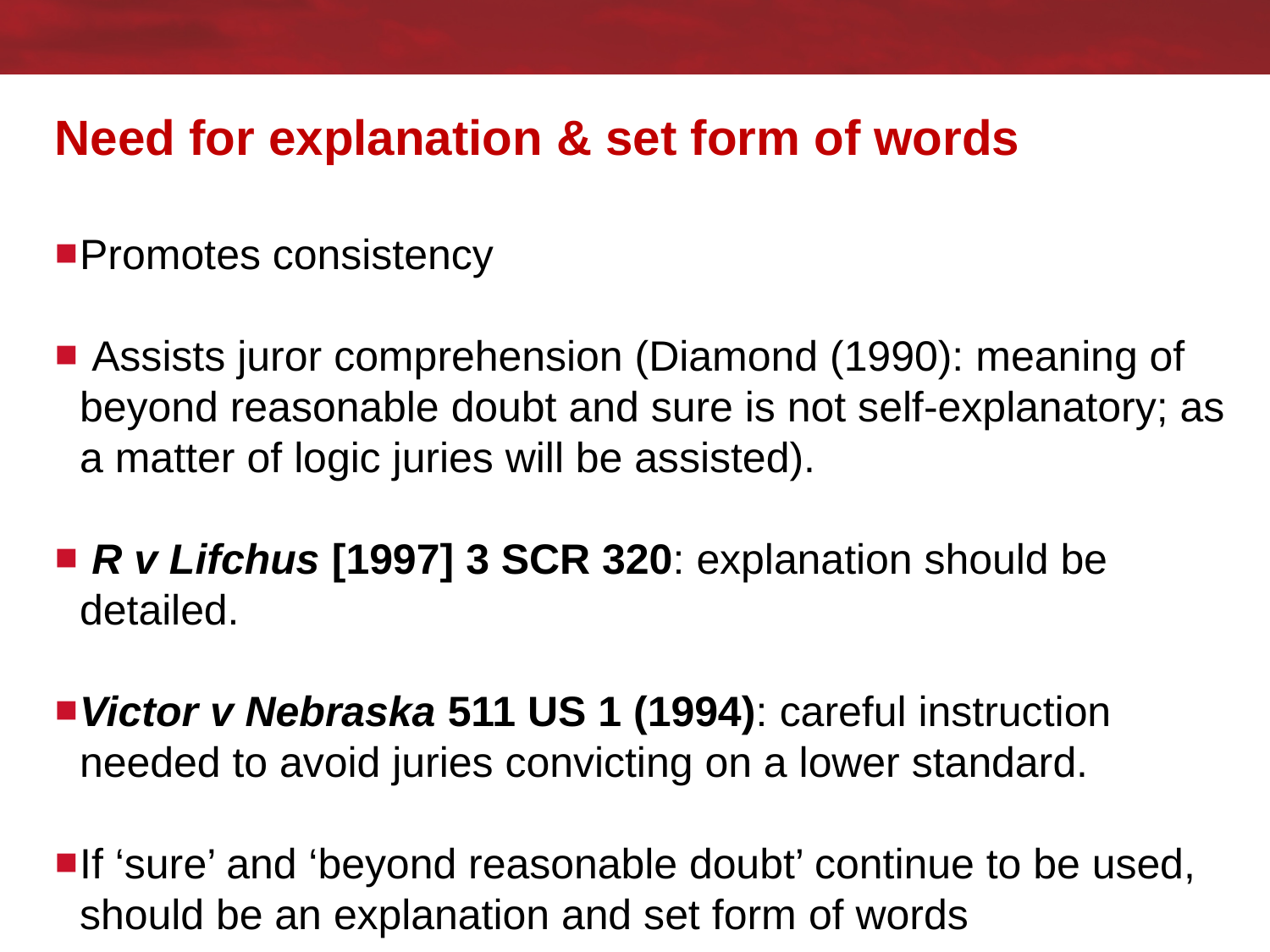

# Need for explanation & set form of words

Promotes consistency

 Assists juror comprehension (Diamond (1990): meaning of beyond reasonable doubt and sure is not self-explanatory; as a matter of logic juries will be assisted).

 R v Lifchus [1997] 3 SCR 320: explanation should be detailed.

Victor v Nebraska 511 US 1 (1994): careful instruction needed to avoid juries convicting on a lower standard.

If ‘sure’ and ‘beyond reasonable doubt’ continue to be used, should be an explanation and set form of words